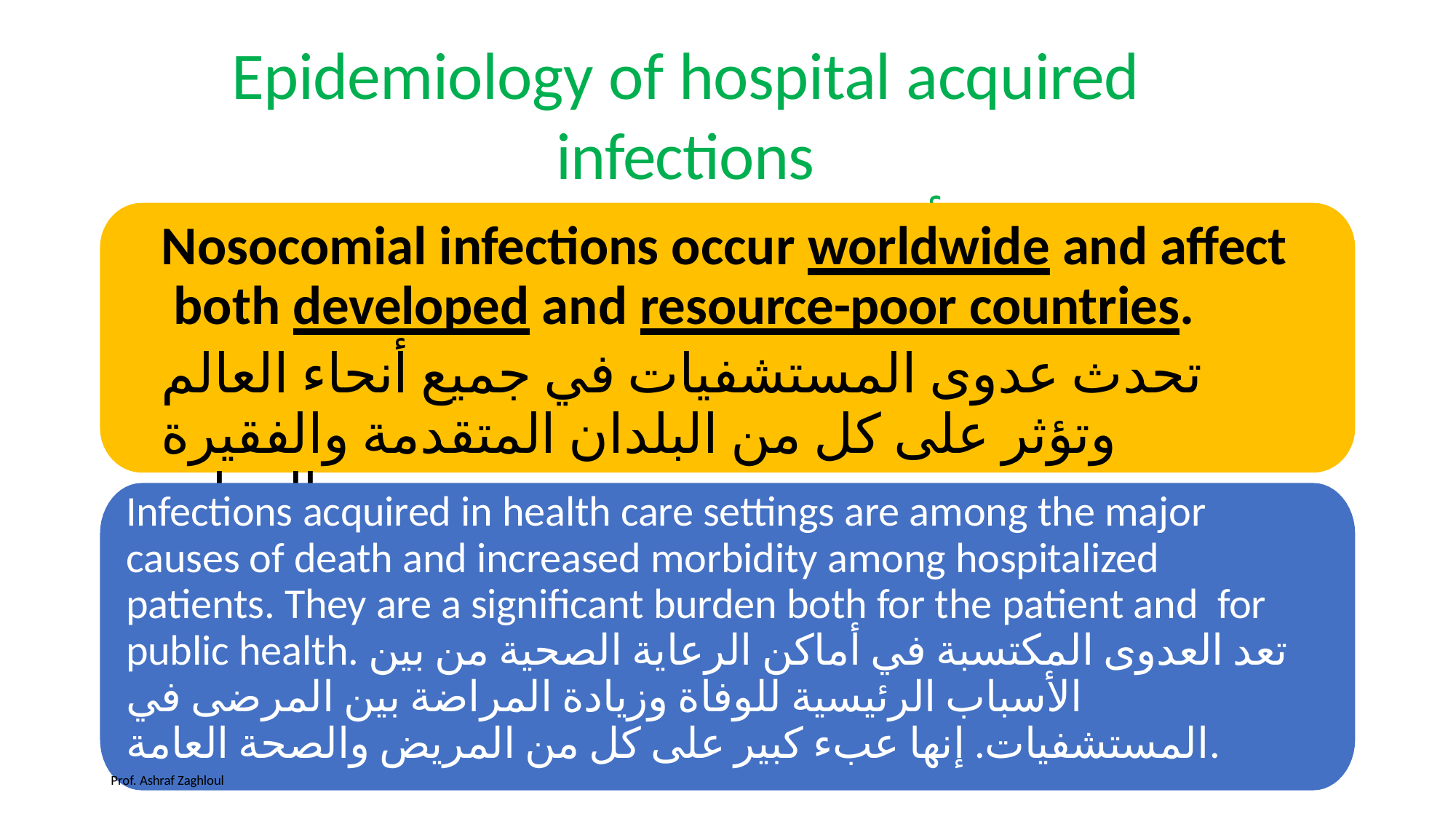

# Epidemiology of hospital acquired infections علم الأوبئة للعدوى المكتسبة من المستشفيات

Nosocomial infections occur worldwide and affect  both developed and resource-poor countries.
تحدث عدوى المستشفيات في جميع أنحاء العالم وتؤثر على كل من البلدان المتقدمة والفقيرة الموارد.

Infections acquired in health care settings are among the major  causes of death and increased morbidity among hospitalized  patients. They are a significant burden both for the patient and  for public health. تعد العدوى المكتسبة في أماكن الرعاية الصحية من بين الأسباب الرئيسية للوفاة وزيادة المراضة بين المرضى في المستشفيات. إنها عبء كبير على كل من المريض والصحة العامة.
Prof. Ashraf Zaghloul